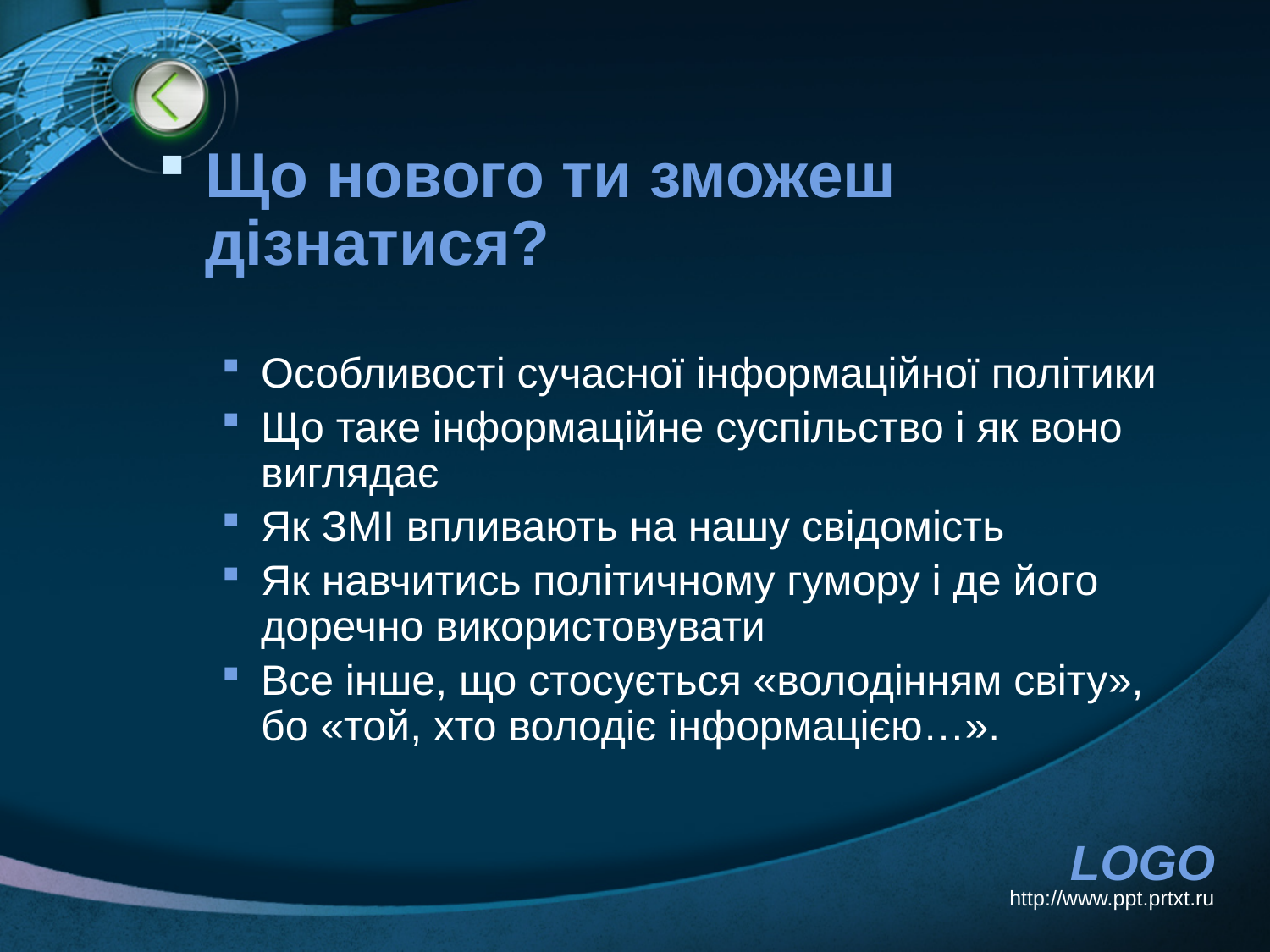

Що нового ти зможеш дізнатися?

Особливості сучасної інформаційної політики
Що таке інформаційне суспільство і як воно виглядає
Як ЗМІ впливають на нашу свідомість
Як навчитись політичному гумору і де його доречно використовувати
Все інше, що стосується «володінням світу», бо «той, хто володіє інформацією…».

http://www.ppt.prtxt.ru